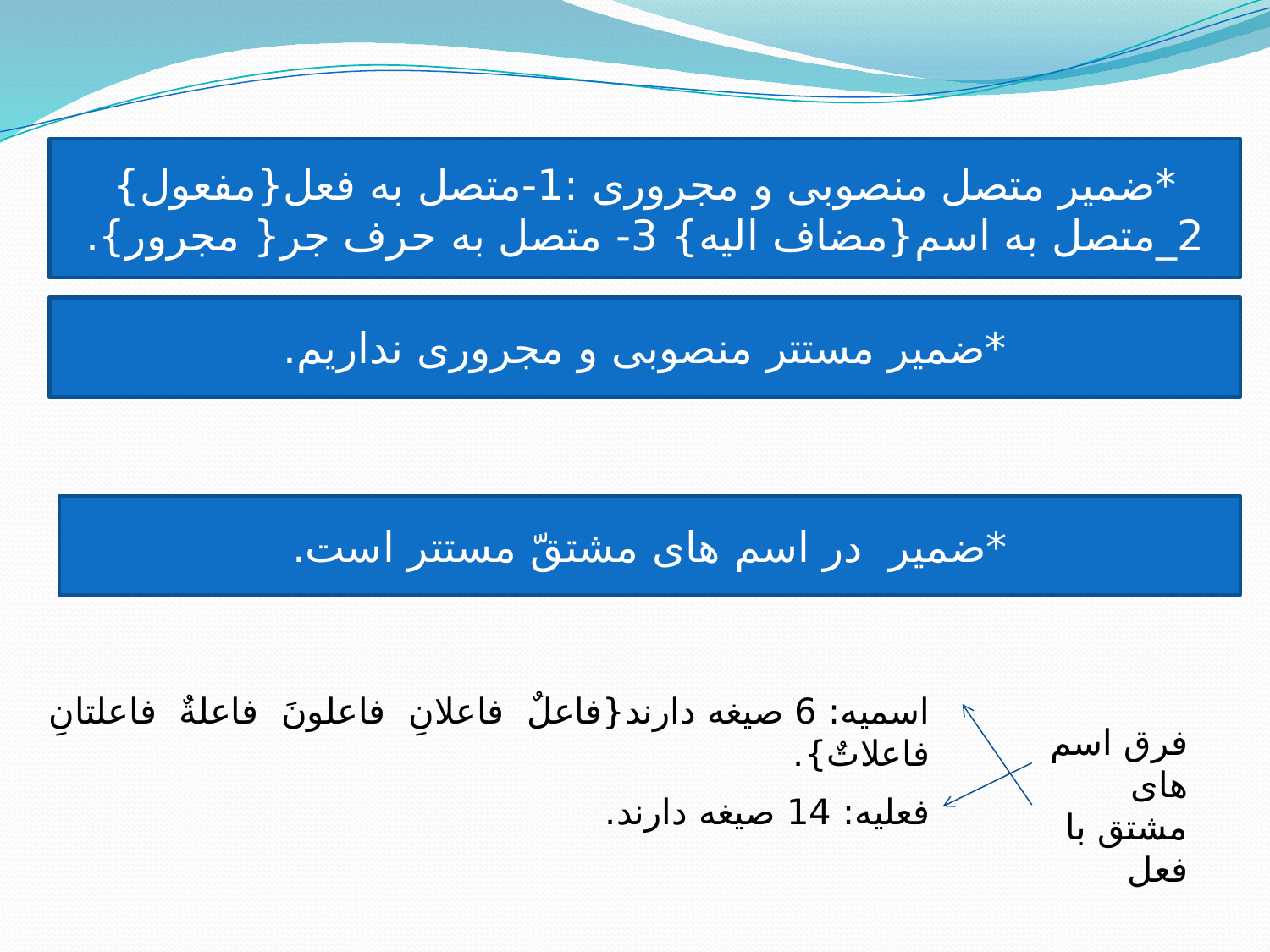

*ضمیر متصل منصوبی و مجروری :1-متصل به فعل{مفعول} 2_متصل به اسم{مضاف الیه} 3- متصل به حرف جر{ مجرور}.
*ضمیر مستتر منصوبی و مجروری نداریم.
*ضمیر  در اسم های مشتقّ مستتر است.
اسمیه: 6 صیغه دارند{فاعلٌ  فاعلانِ  فاعلونَ  فاعلةٌ  فاعلتانِ  فاعلاتٌ}.
فرق اسم های مشتق با فعل
فعلیه: 14 صیغه دارند.